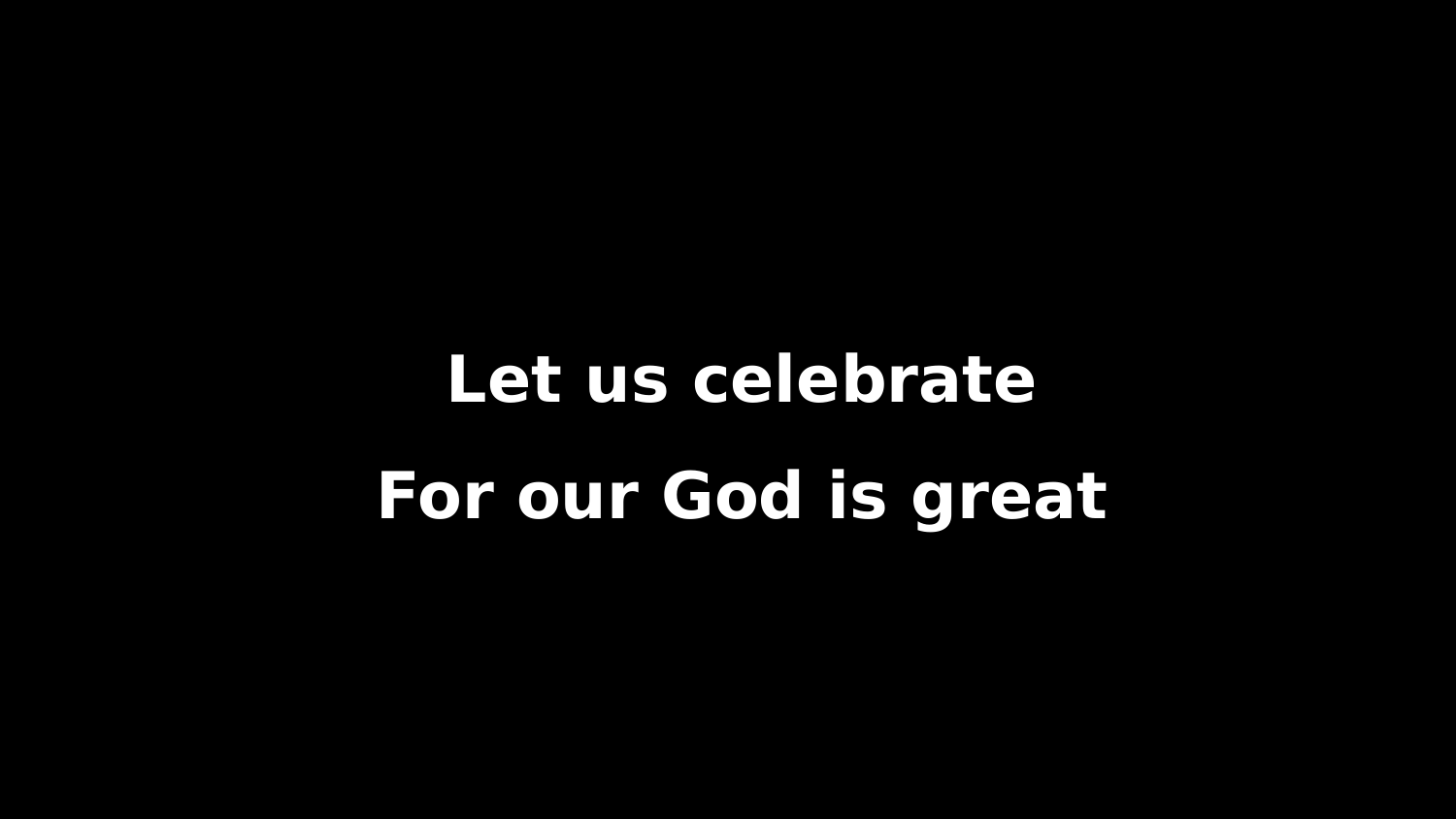

Let us celebrate
For our God is great